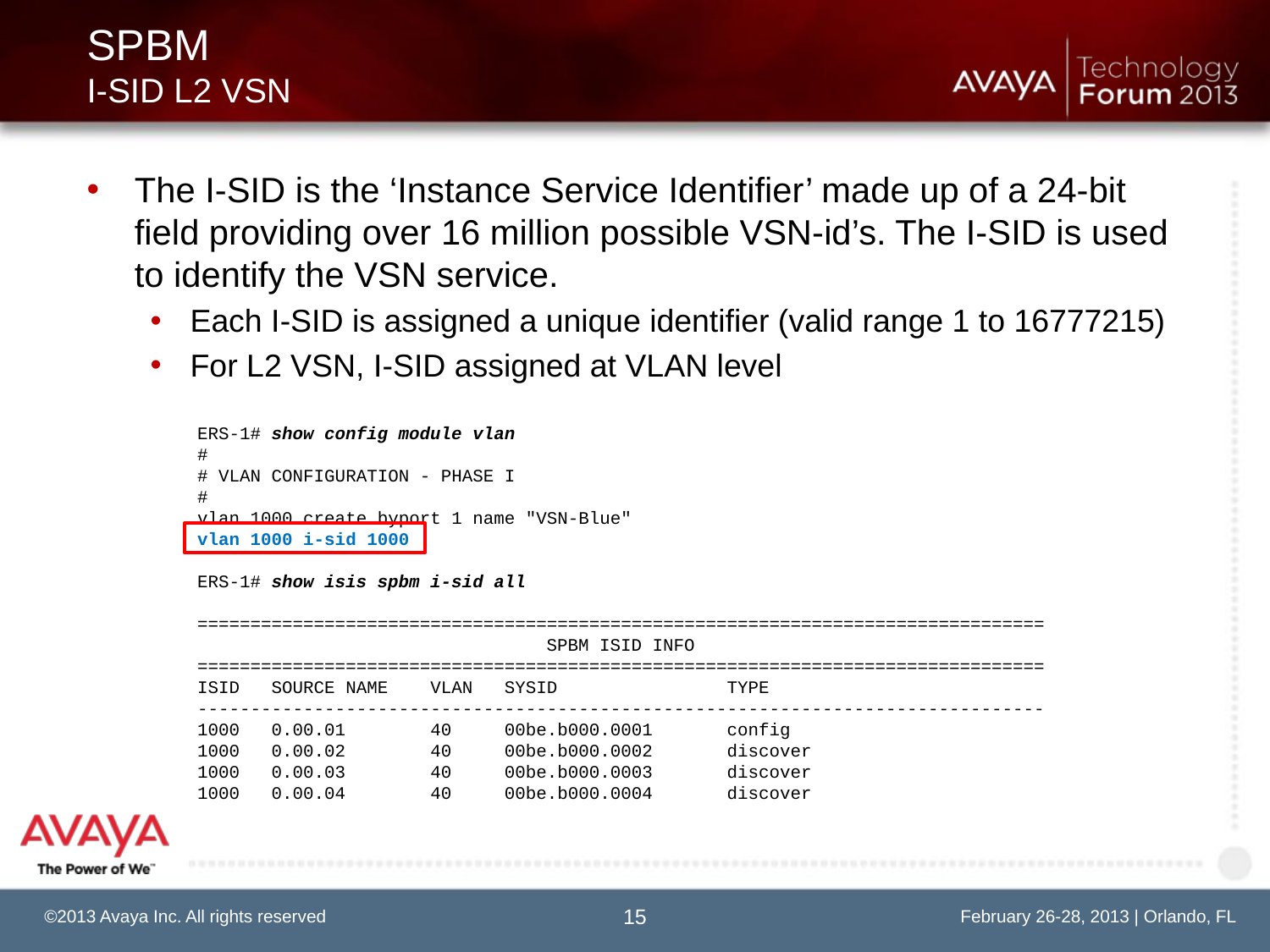

# SPBM I-SID L2 VSN
The I-SID is the ‘Instance Service Identifier’ made up of a 24-bit field providing over 16 million possible VSN-id’s. The I-SID is used to identify the VSN service.
Each I-SID is assigned a unique identifier (valid range 1 to 16777215)
For L2 VSN, I-SID assigned at VLAN level

ERS-1# show config module vlan
#
# VLAN CONFIGURATION - PHASE I
#
vlan 1000 create byport 1 name "VSN-Blue"
vlan 1000 i-sid 1000

ERS-1# show isis spbm i-sid all

================================================================================
                                 SPBM ISID INFO
================================================================================
ISID   SOURCE NAME    VLAN   SYSID                TYPE
--------------------------------------------------------------------------------
1000   0.00.01        40     00be.b000.0001       config
1000   0.00.02        40     00be.b000.0002       discover
1000   0.00.03        40     00be.b000.0003       discover
1000   0.00.04        40     00be.b000.0004       discover

15